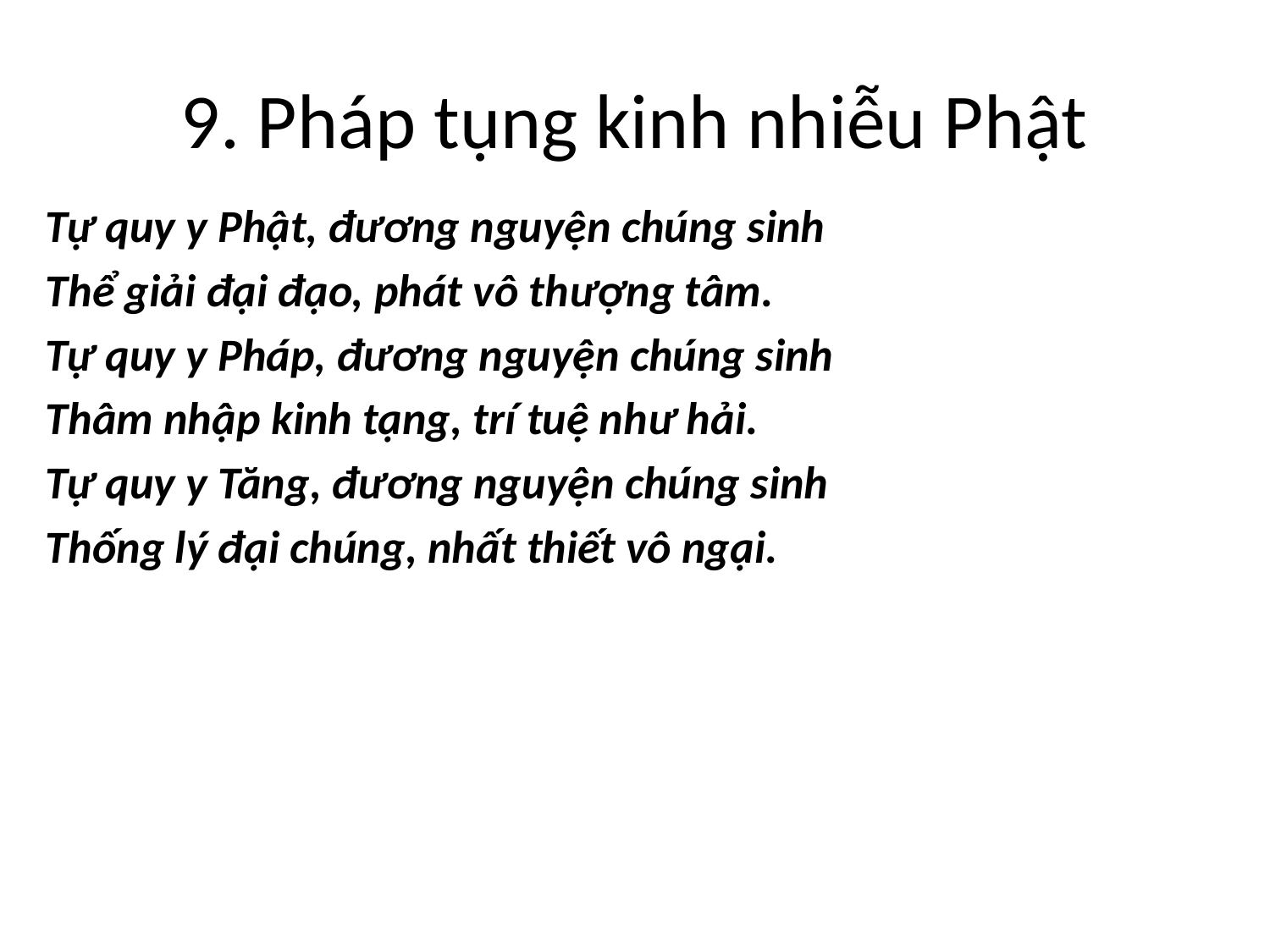

# 9. Pháp tụng kinh nhiễu Phật
Tự quy y Phật, đương nguyện chúng sinh
Thể giải đại đạo, phát vô thượng tâm.
Tự quy y Pháp, đương nguyện chúng sinh
Thâm nhập kinh tạng, trí tuệ như hải.
Tự quy y Tăng, đương nguyện chúng sinh
Thống lý đại chúng, nhất thiết vô ngại.